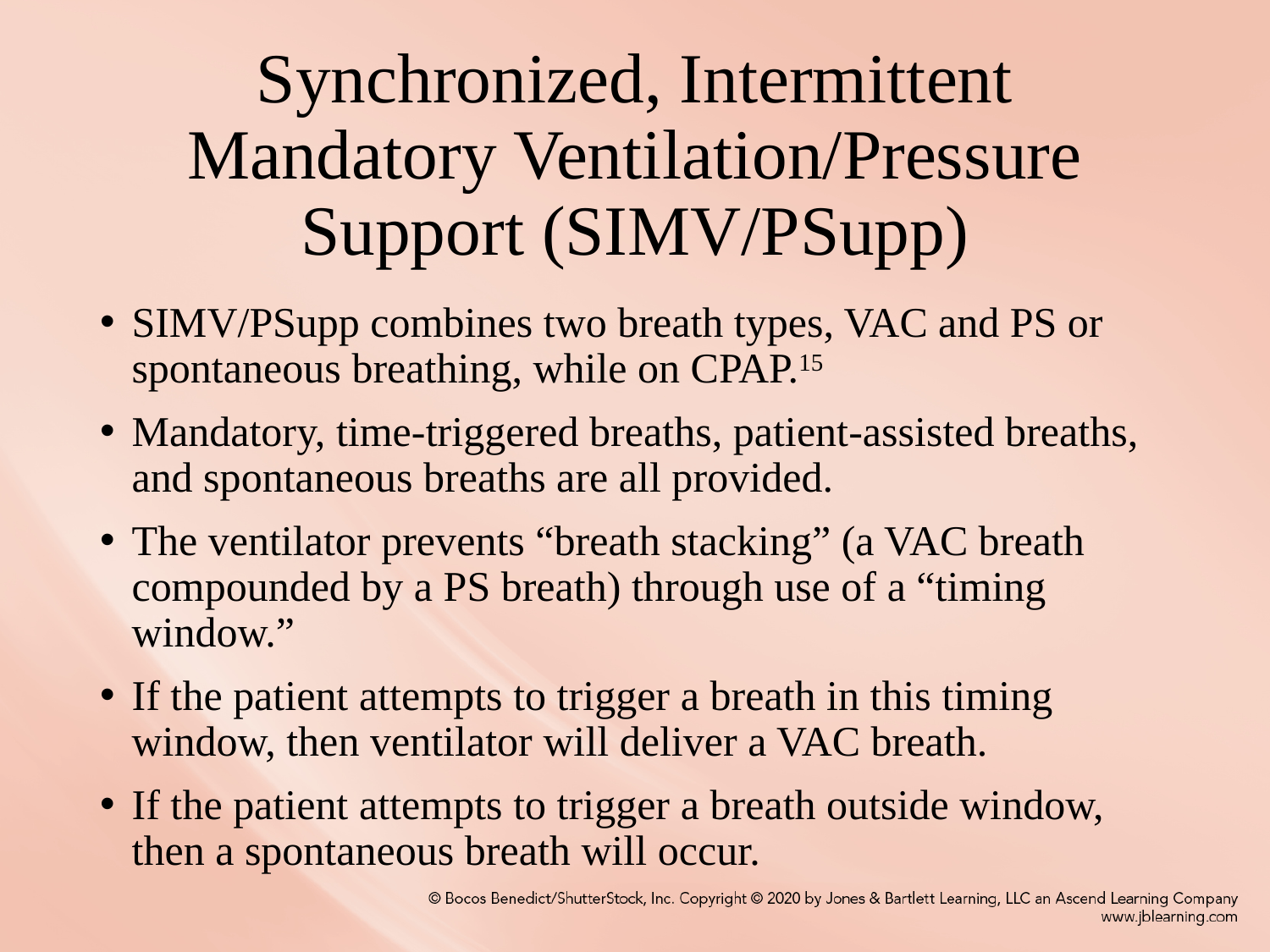

# Synchronized, Intermittent Mandatory Ventilation/Pressure Support (SIMV/PSupp)
SIMV/PSupp combines two breath types, VAC and PS or spontaneous breathing, while on CPAP.15
Mandatory, time-triggered breaths, patient-assisted breaths, and spontaneous breaths are all provided.
The ventilator prevents “breath stacking” (a VAC breath compounded by a PS breath) through use of a “timing window.”
If the patient attempts to trigger a breath in this timing window, then ventilator will deliver a VAC breath.
If the patient attempts to trigger a breath outside window, then a spontaneous breath will occur.